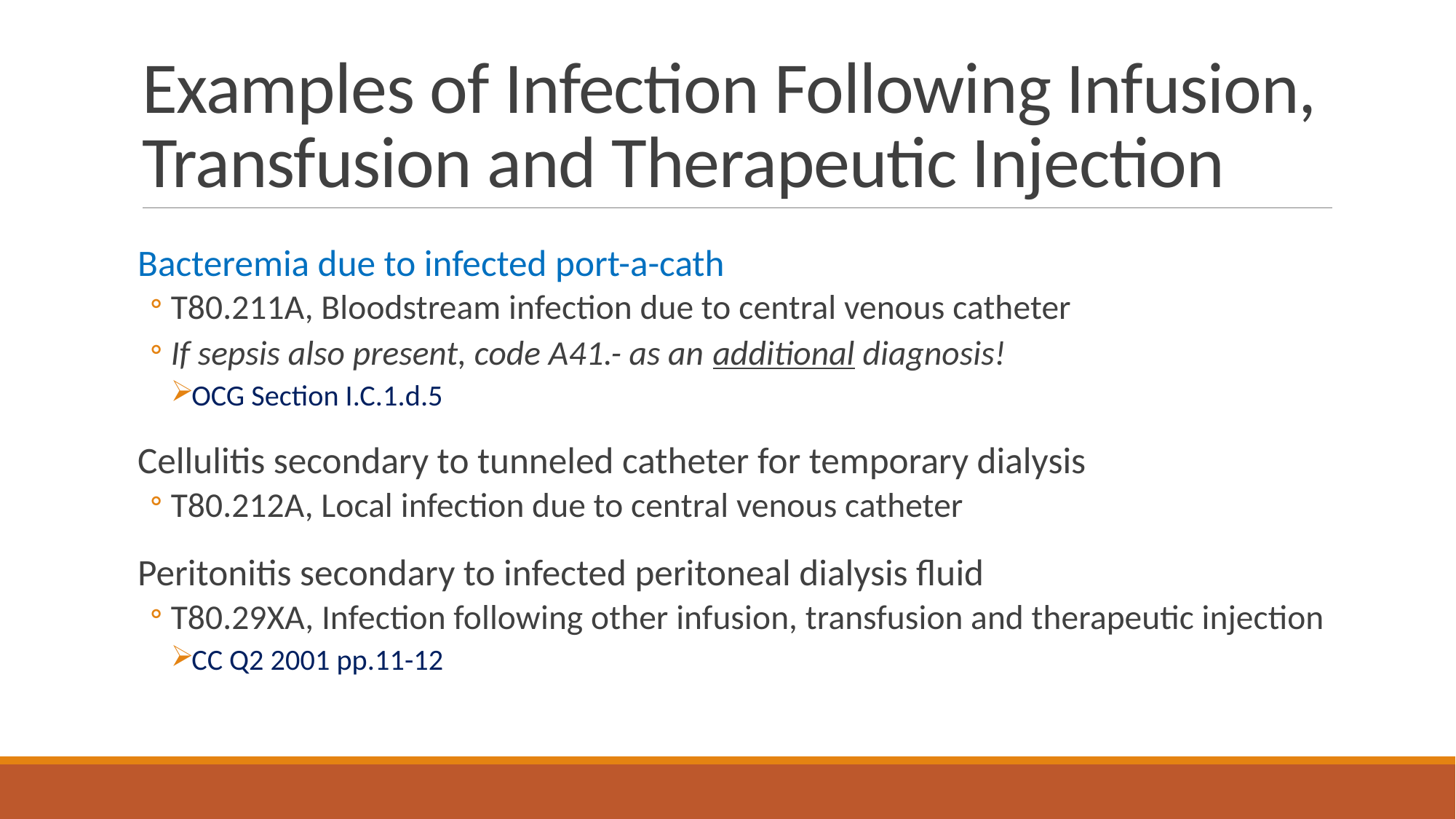

# Examples of Infection Following Infusion, Transfusion and Therapeutic Injection
Bacteremia due to infected port-a-cath
T80.211A, Bloodstream infection due to central venous catheter
If sepsis also present, code A41.- as an additional diagnosis!
OCG Section I.C.1.d.5
Cellulitis secondary to tunneled catheter for temporary dialysis
T80.212A, Local infection due to central venous catheter
Peritonitis secondary to infected peritoneal dialysis fluid
T80.29XA, Infection following other infusion, transfusion and therapeutic injection
CC Q2 2001 pp.11-12